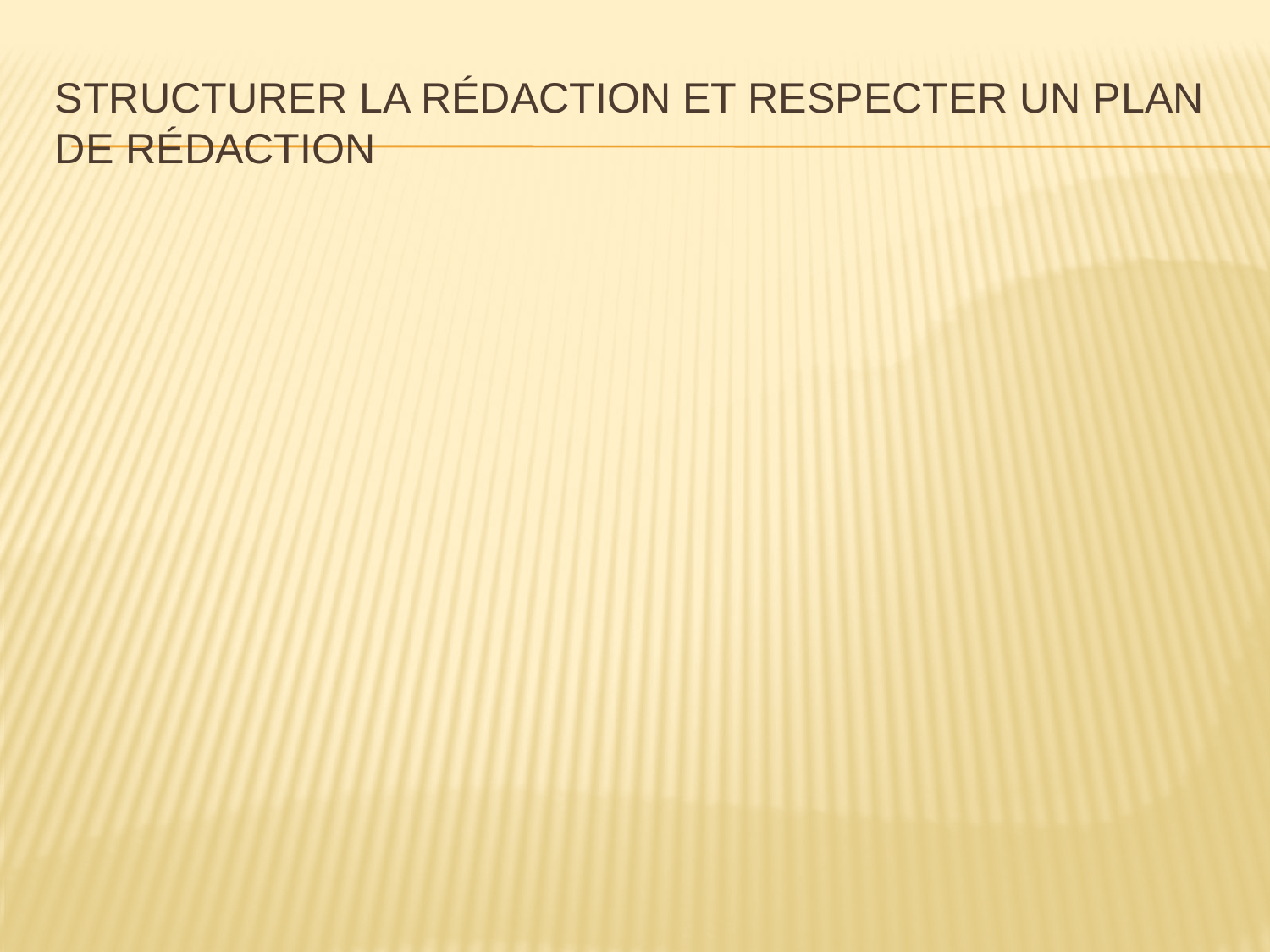

# Structurer la rédaction et respecter un plan de rédaction